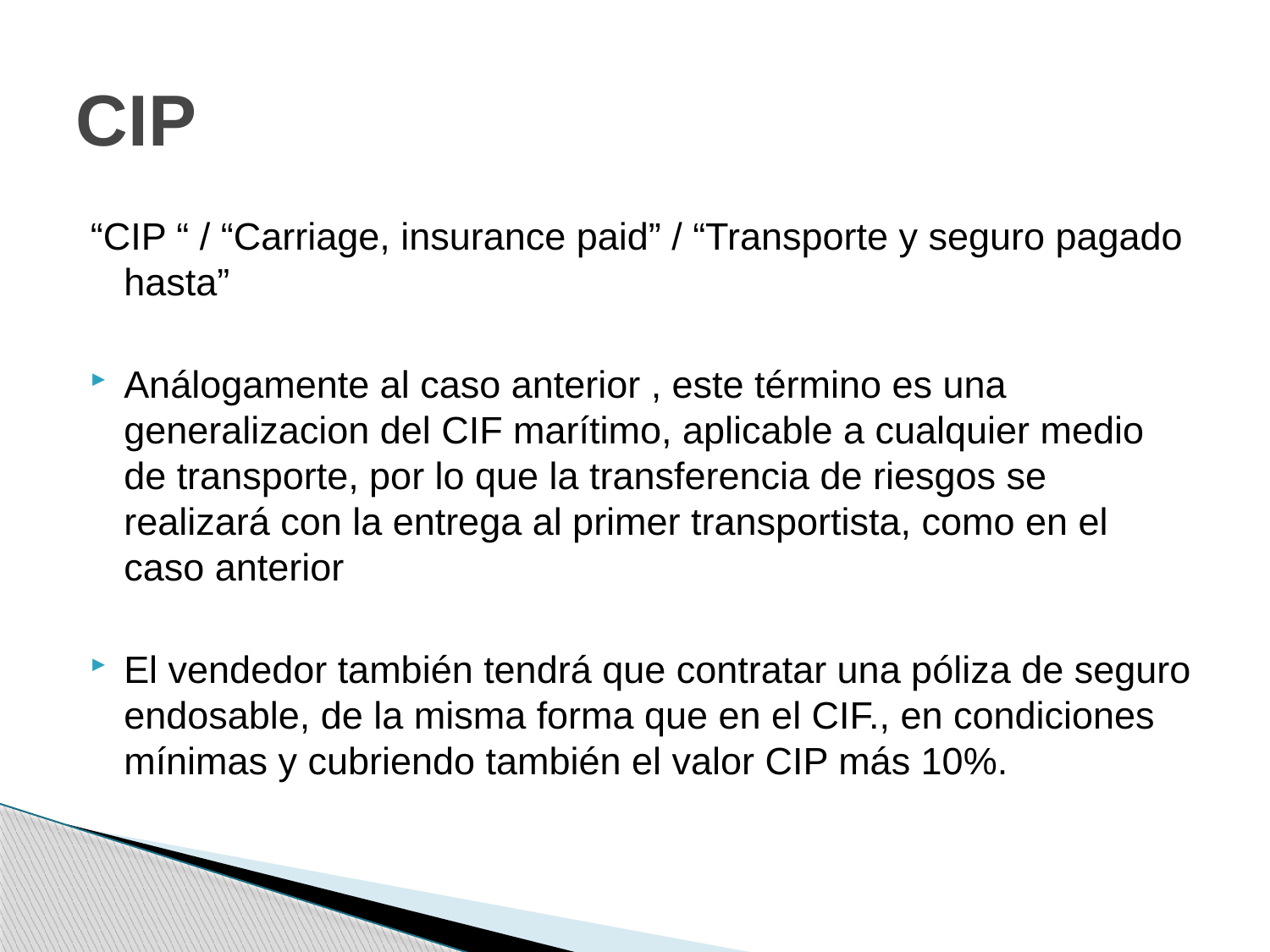

# CIP
“CIP “ / “Carriage, insurance paid” / “Transporte y seguro pagado hasta”

Análogamente al caso anterior , este término es una generalizacion del CIF marítimo, aplicable a cualquier medio de transporte, por lo que la transferencia de riesgos se realizará con la entrega al primer transportista, como en el caso anterior

El vendedor también tendrá que contratar una póliza de seguro endosable, de la misma forma que en el CIF., en condiciones mínimas y cubriendo también el valor CIP más 10%.